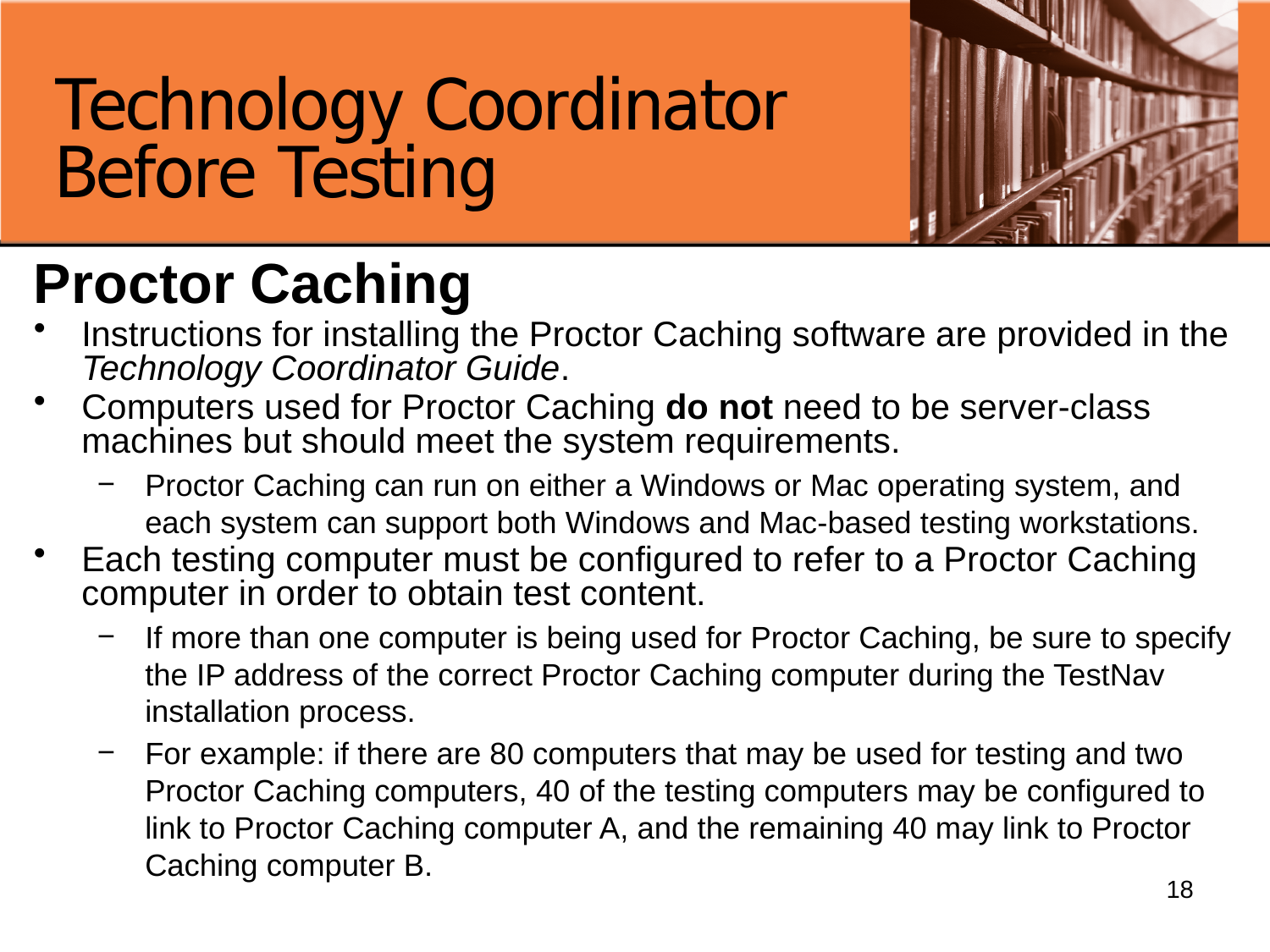

# Technology Coordinator Before Testing
Proctor Caching
Instructions for installing the Proctor Caching software are provided in the Technology Coordinator Guide.
Computers used for Proctor Caching do not need to be server-class machines but should meet the system requirements.
Proctor Caching can run on either a Windows or Mac operating system, and each system can support both Windows and Mac-based testing workstations.
Each testing computer must be configured to refer to a Proctor Caching computer in order to obtain test content.
If more than one computer is being used for Proctor Caching, be sure to specify the IP address of the correct Proctor Caching computer during the TestNav installation process.
For example: if there are 80 computers that may be used for testing and two Proctor Caching computers, 40 of the testing computers may be configured to link to Proctor Caching computer A, and the remaining 40 may link to Proctor Caching computer B.
18